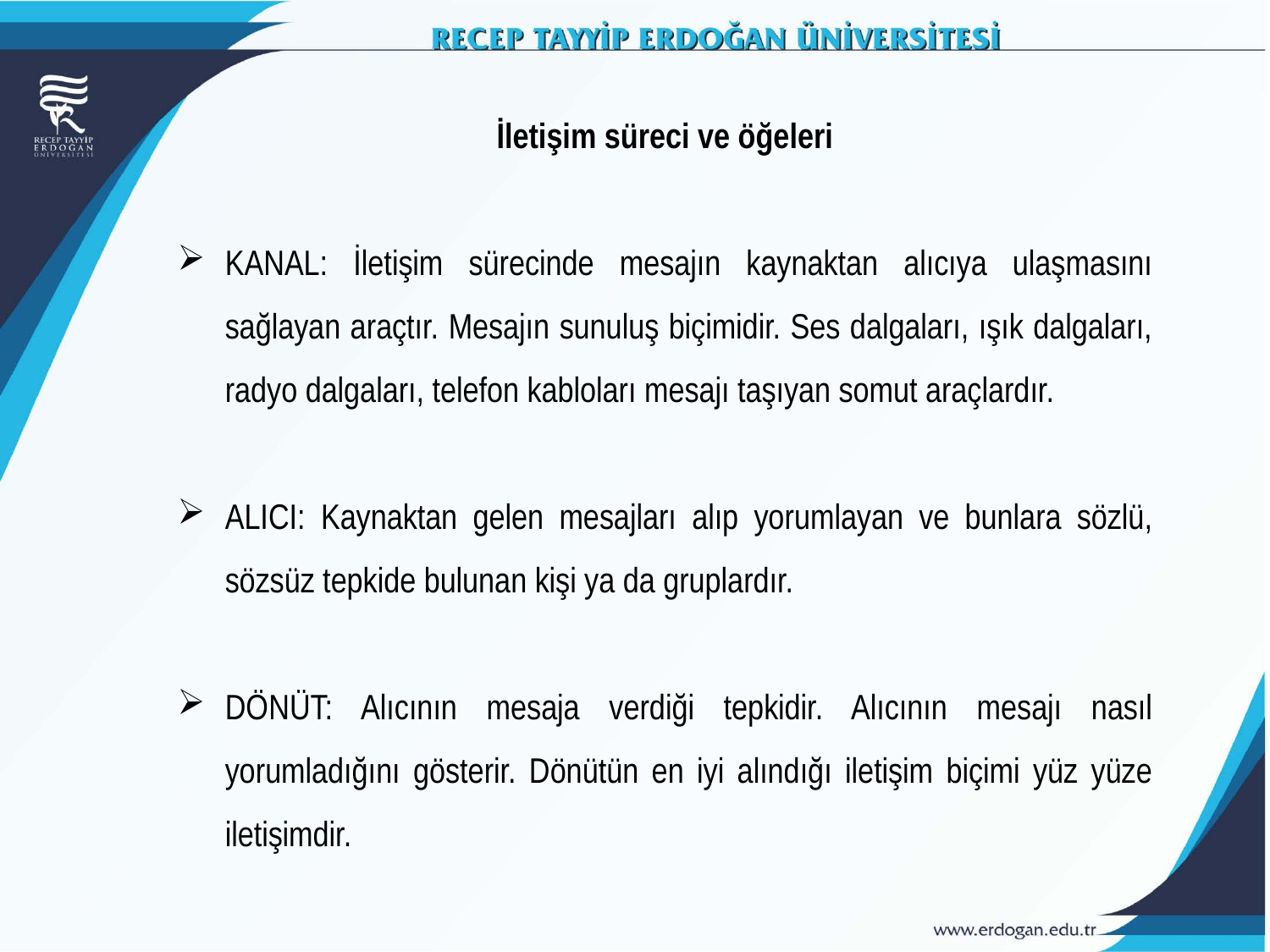

İletişim süreci ve öğeleri

KANAL: İletişim sürecinde mesajın kaynaktan alıcıya ulaşmasını sağlayan araçtır. Mesajın sunuluş biçimidir. Ses dalgaları, ışık dalgaları, radyo dalgaları, telefon kabloları mesajı taşıyan somut araçlardır.

ALICI: Kaynaktan gelen mesajları alıp yorumlayan ve bunlara sözlü, sözsüz tepkide bulunan kişi ya da gruplardır.

DÖNÜT: Alıcının mesaja verdiği tepkidir. Alıcının mesajı nasıl yorumladığını gösterir. Dönütün en iyi alındığı iletişim biçimi yüz yüze iletişimdir.